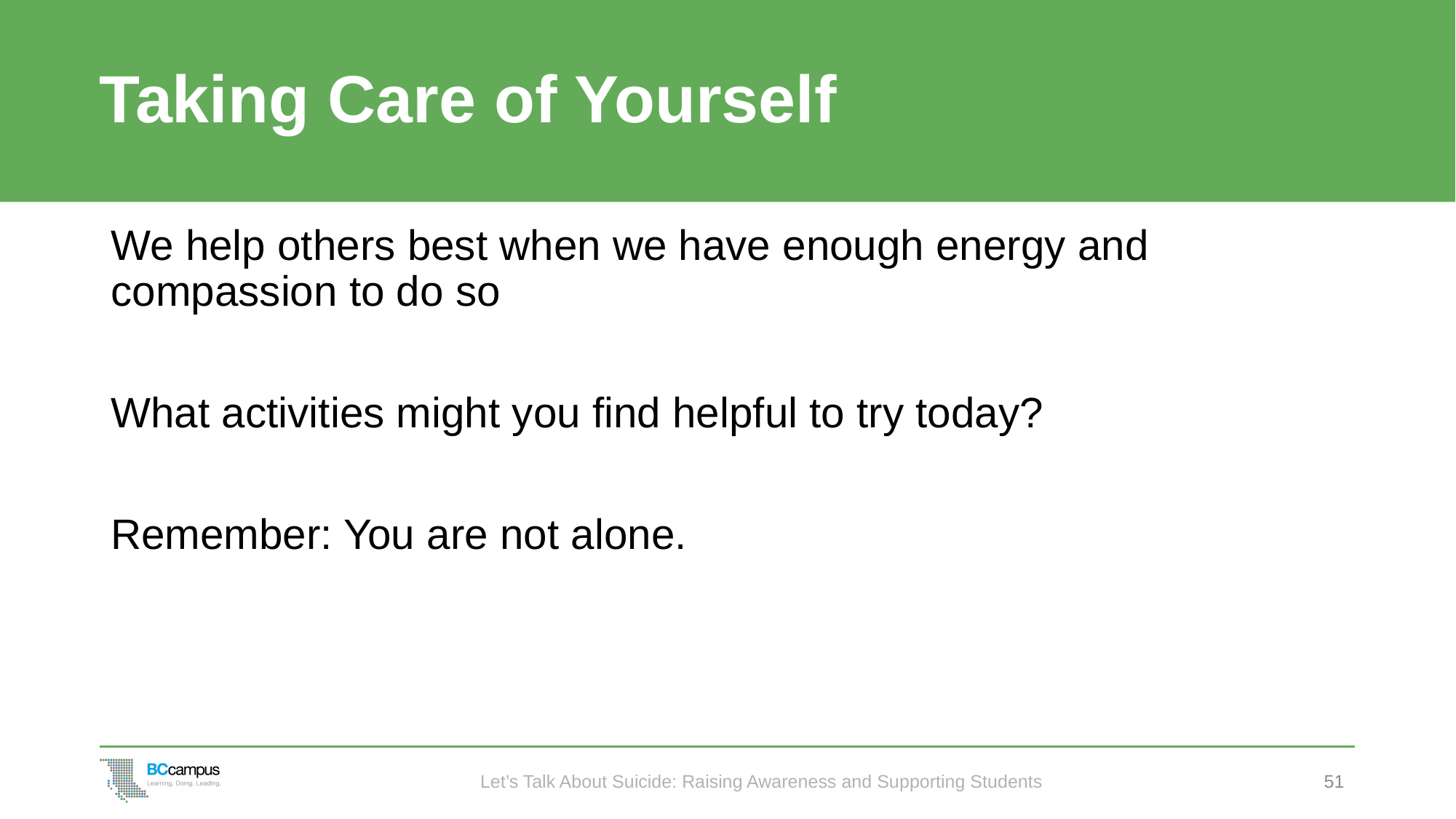

# Taking Care of Yourself
We help others best when we have enough energy and compassion to do so

What activities might you find helpful to try today?

Remember: You are not alone.
Let’s Talk About Suicide: Raising Awareness and Supporting Students
51